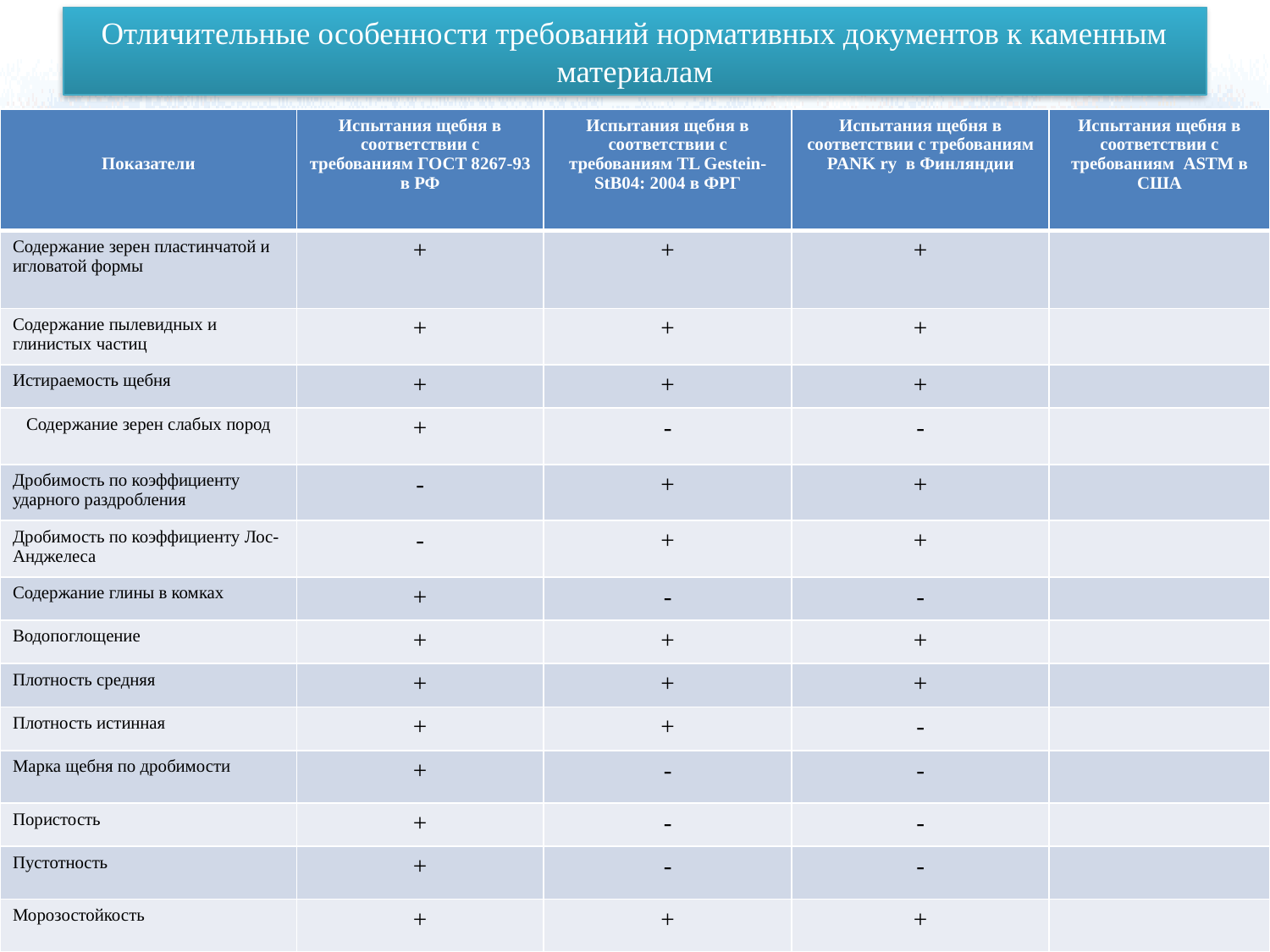

# Отличительные особенности требований нормативных документов к каменным материалам
| Показатели | Испытания щебня в соответствии с требованиям ГОСТ 8267-93 в РФ | Испытания щебня в соответствии с требованиям TL Gestein-StB04: 2004 в ФРГ | Испытания щебня в соответствии с требованиям PANK ry в Финляндии | Испытания щебня в соответствии с требованиям ASTM в США |
| --- | --- | --- | --- | --- |
| Содержание зерен пластинчатой и игловатой формы | + | + | + |  |
| Содержание пылевидных и глинистых частиц | + | + | + |  |
| Истираемость щебня | + | + | + |  |
| Содержание зерен слабых пород | + | - | - |  |
| Дробимость по коэффициенту ударного раздробления | - | + | + |  |
| Дробимость по коэффициенту Лос-Анджелеса | - | + | + |  |
| Содержание глины в комках | + | - | - |  |
| Водопоглощение | + | + | + |  |
| Плотность средняя | + | + | + |  |
| Плотность истинная | + | + | - |  |
| Марка щебня по дробимости | + | - | - |  |
| Пористость | + | - | - |  |
| Пустотность | + | - | - |  |
| Морозостойкость | + | + | + |  |